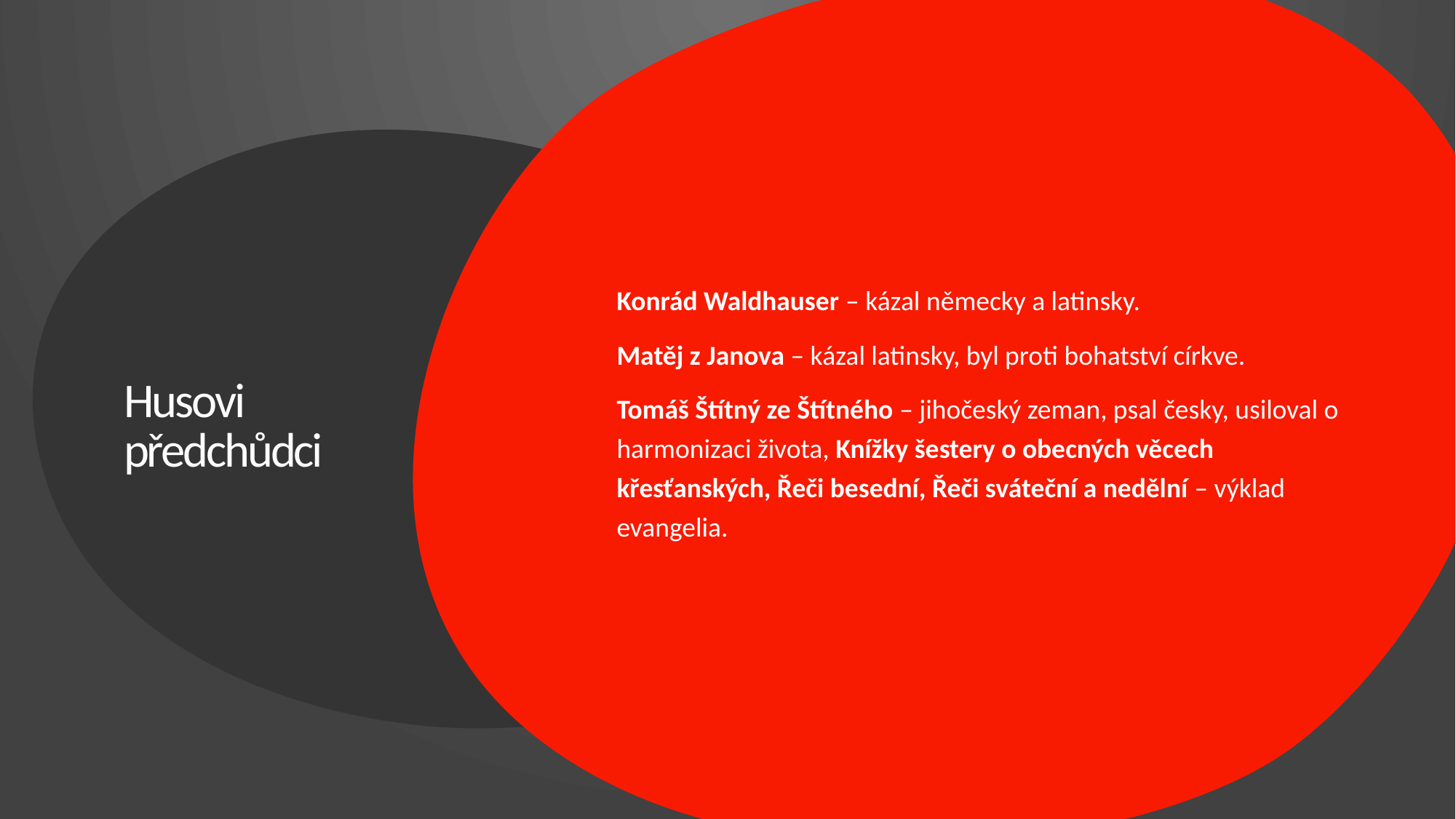

Konrád Waldhauser – kázal německy a latinsky.
Matěj z Janova – kázal latinsky, byl proti bohatství církve.
Tomáš Štítný ze Štítného – jihočeský zeman, psal česky, usiloval o harmonizaci života, Knížky šestery o obecných věcech křesťanských, Řeči besední, Řeči sváteční a nedělní – výklad evangelia.
# Husovi předchůdci